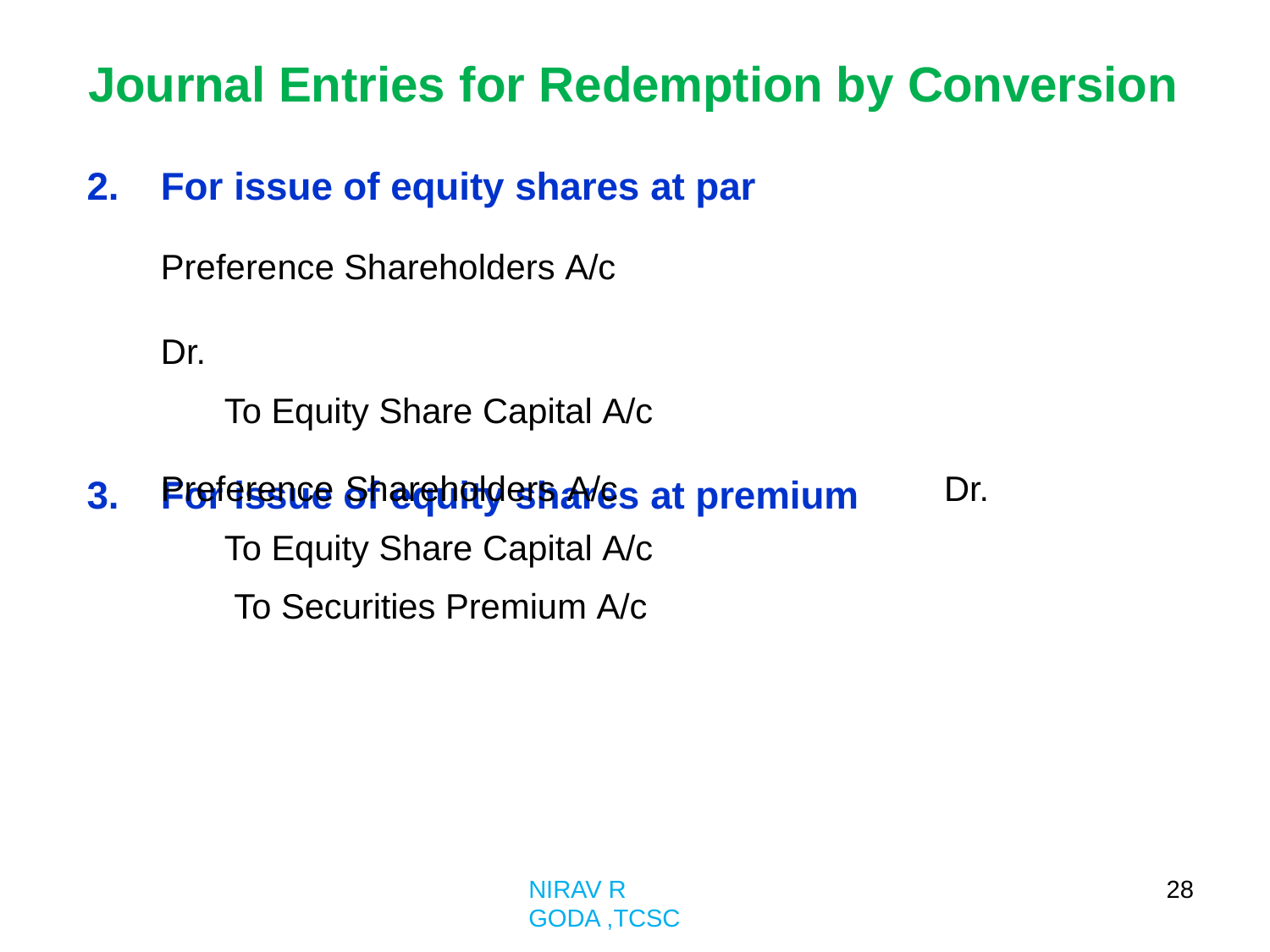

# Journal Entries for Redemption by Conversion
For issue of equity shares at par
Preference Shareholders A/c	Dr.
To Equity Share Capital A/c

For issue of equity shares at premium
Preference Shareholders A/c  To Equity Share Capital A/c  To Securities Premium A/c
Dr.
28
NIRAV R GODA ,TCSC